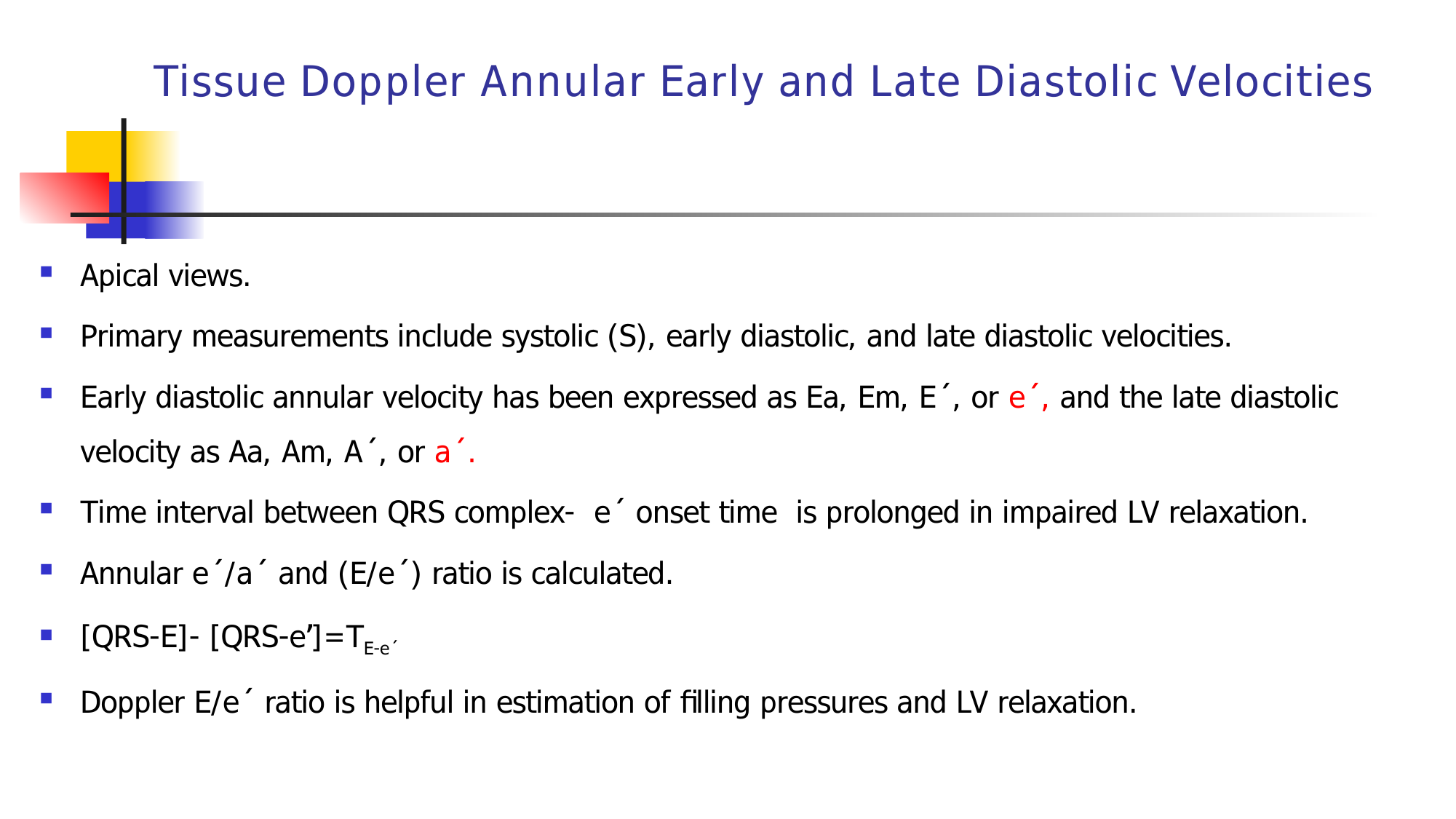

# Tissue Doppler Annular Early and Late Diastolic Velocities
Apical views.
Primary measurements include systolic (S), early diastolic, and late diastolic velocities.
Early diastolic annular velocity has been expressed as Ea, Em, E´, or e´, and the late diastolic velocity as Aa, Am, A´, or a´.
Time interval between QRS complex-  e´ onset time  is prolonged in impaired LV relaxation.
Annular e´/a´ and (E/e´) ratio is calculated.
[QRS-E]- [QRS-e’]=TE-e´
Doppler E/e´ ratio is helpful in estimation of filling pressures and LV relaxation.